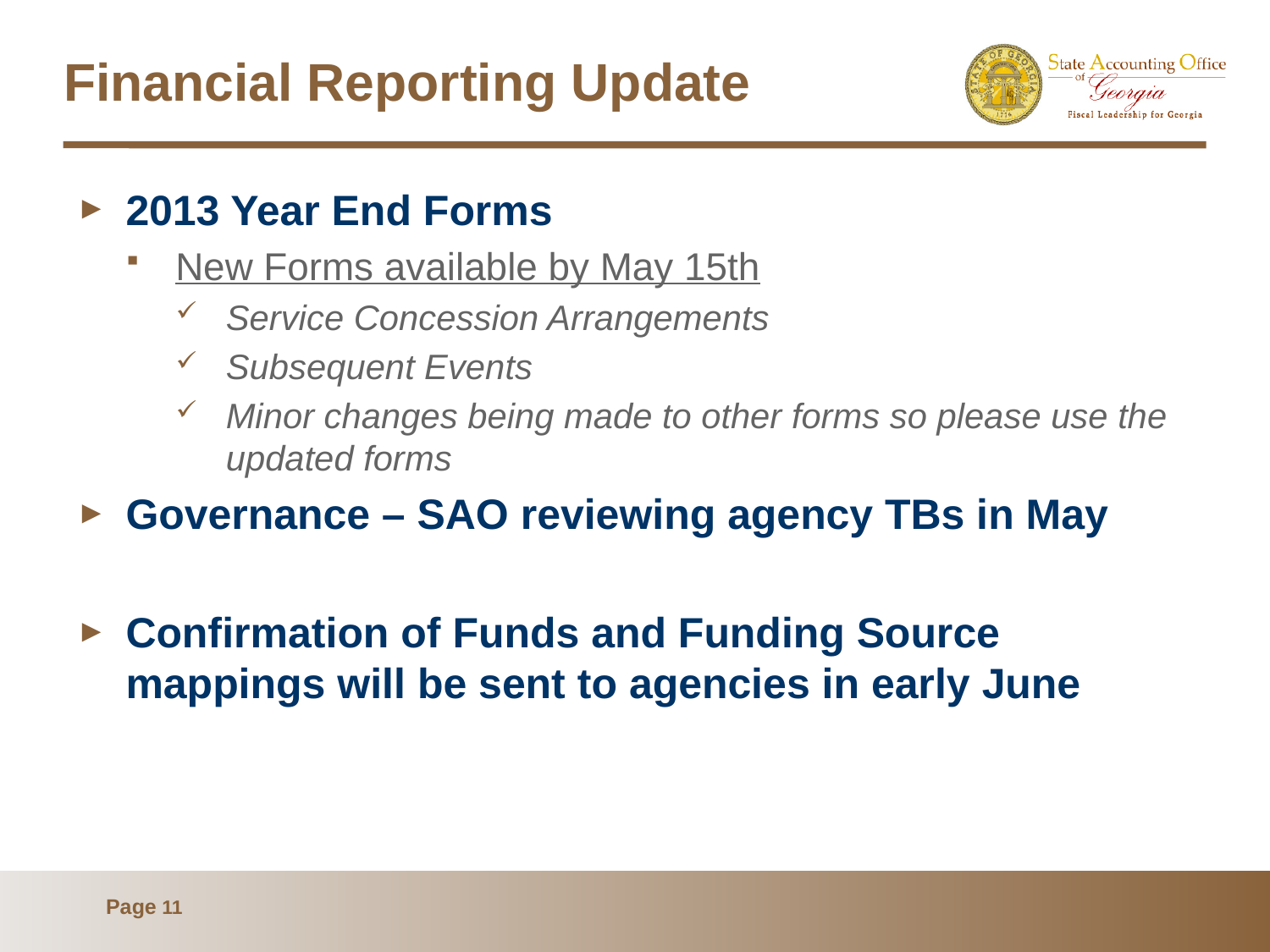

# Financial Reporting Update
2013 Year End Forms
New Forms available by May 15th
Service Concession Arrangements
Subsequent Events
Minor changes being made to other forms so please use the updated forms
Governance – SAO reviewing agency TBs in May

Confirmation of Funds and Funding Source mappings will be sent to agencies in early June